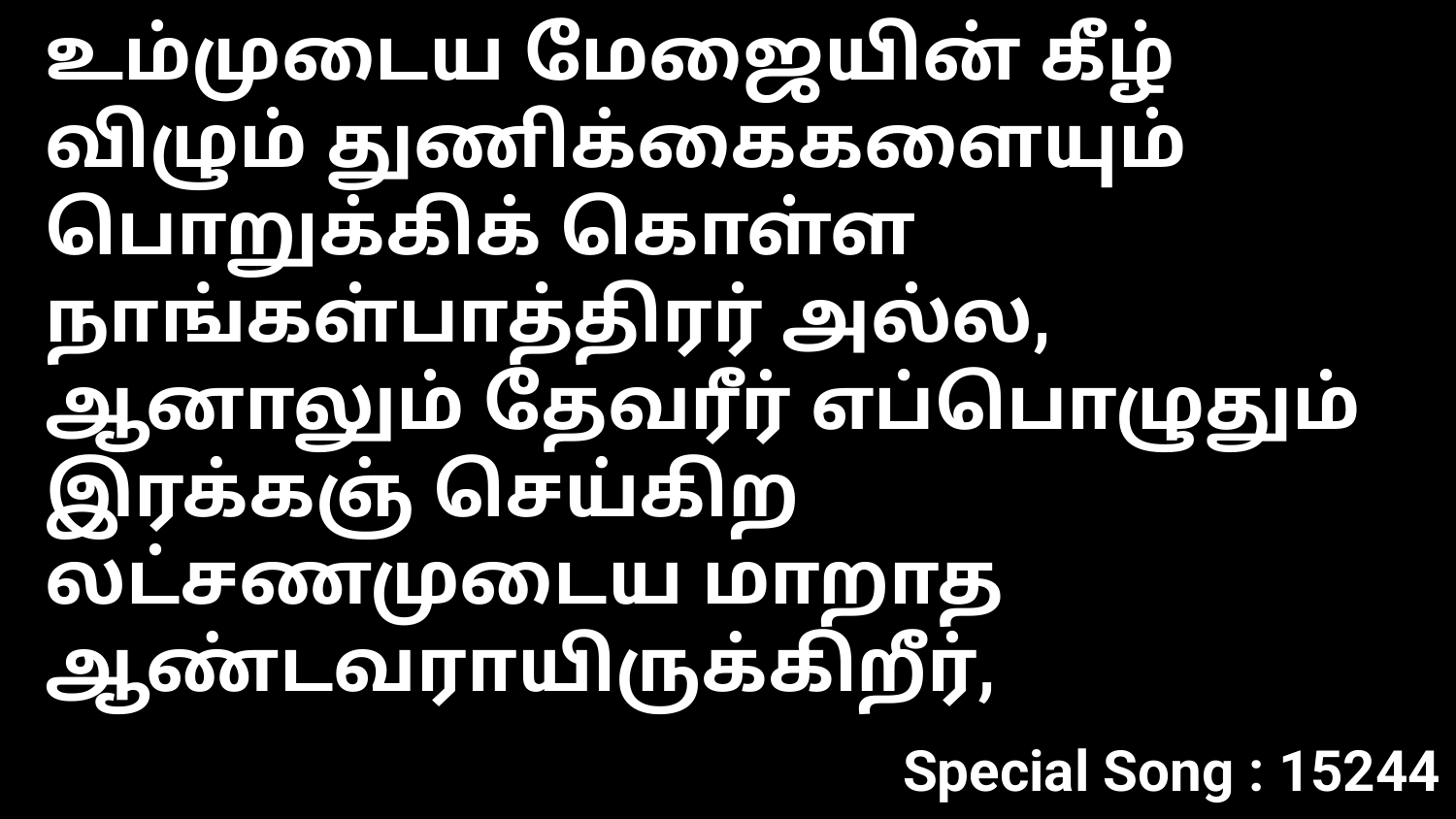

உம்முடைய மேஜையின் கீழ் விழும் துணிக்கைகளையும் பொறுக்கிக் கொள்ள நாங்கள்பாத்திரர் அல்ல, ஆனாலும் தேவரீர் எப்பொழுதும் இரக்கஞ் செய்கிற லட்சணமுடைய மாறாத ஆண்டவராயிருக்கிறீர்,

Special Song : 15244